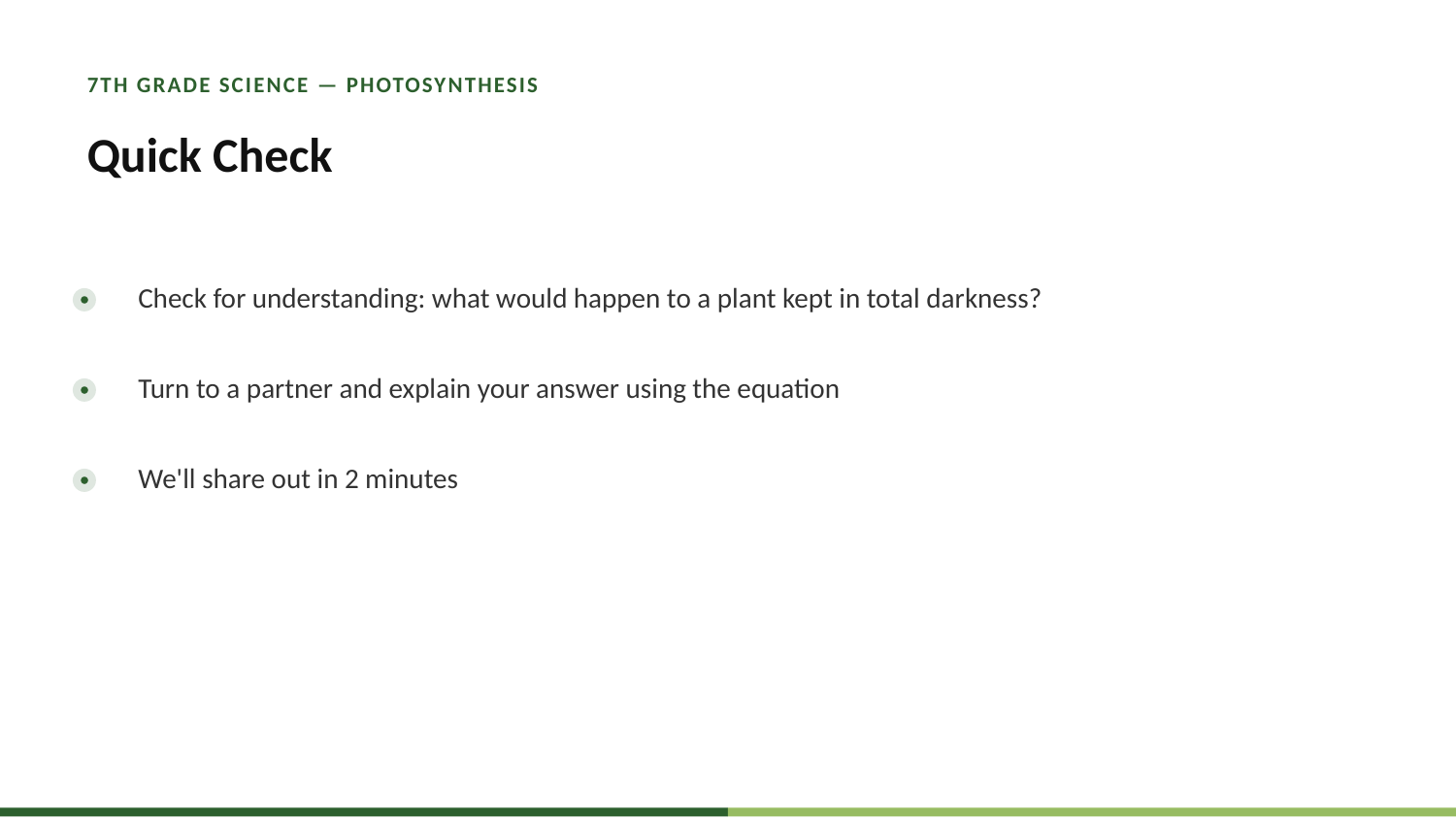

7TH GRADE SCIENCE — PHOTOSYNTHESIS
Quick Check
Check for understanding: what would happen to a plant kept in total darkness?

Turn to a partner and explain your answer using the equation

We'll share out in 2 minutes